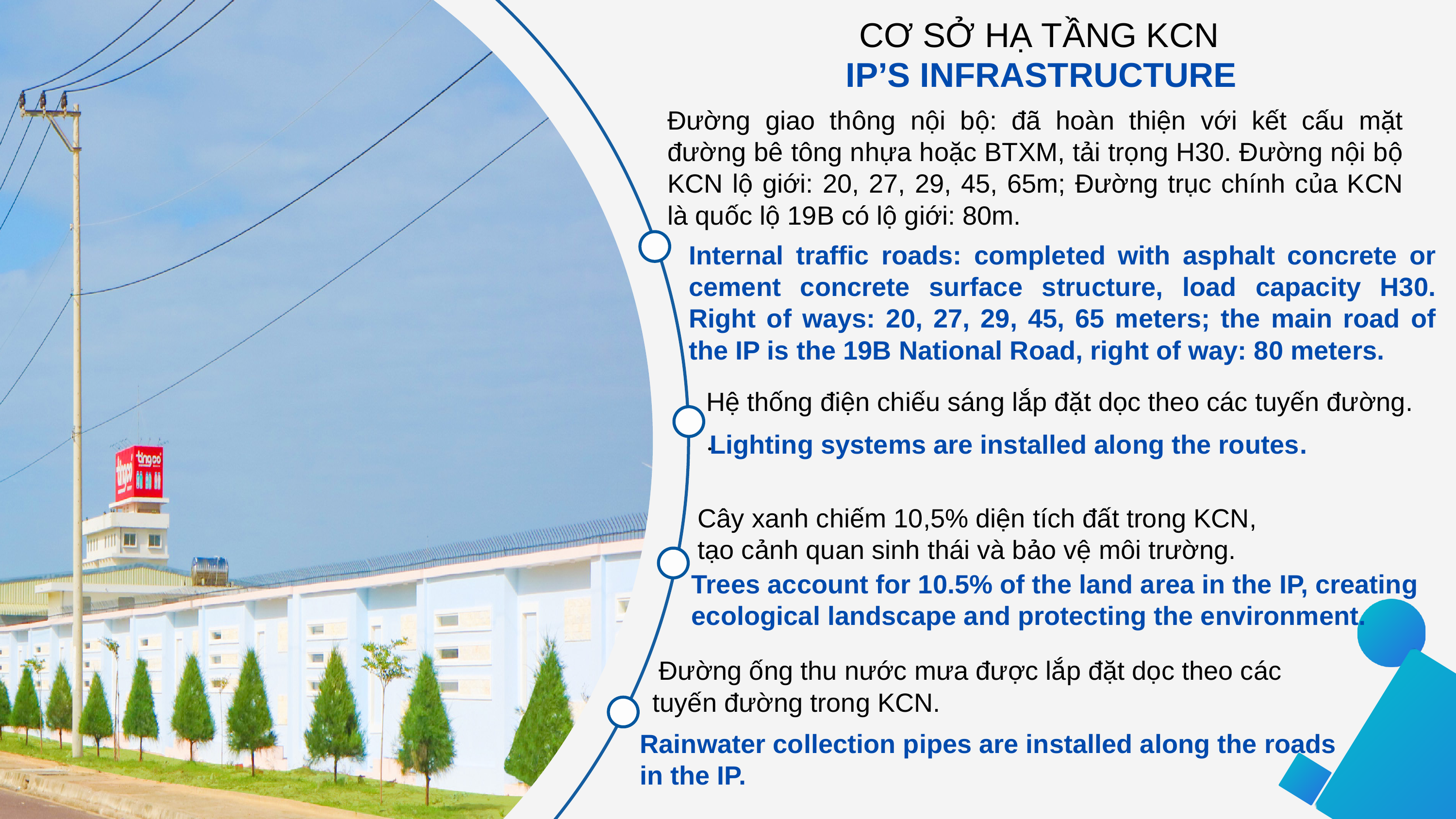

CƠ SỞ HẠ TẦNG KCN
IP’S INFRASTRUCTURE
Đường giao thông nội bộ: đã hoàn thiện với kết cấu mặt đường bê tông nhựa hoặc BTXM, tải trọng H30. Đường nội bộ KCN lộ giới: 20, 27, 29, 45, 65m; Đường trục chính của KCN là quốc lộ 19B có lộ giới: 80m.

Internal traffic roads: completed with asphalt concrete or cement concrete surface structure, load capacity H30. Right of ways: 20, 27, 29, 45, 65 meters; the main road of the IP is the 19B National Road, right of way: 80 meters.

Hệ thống điện chiếu sáng lắp đặt dọc theo các tuyến đường.
.

Lighting systems are installed along the routes.

Cây xanh chiếm 10,5% diện tích đất trong KCN,
tạo cảnh quan sinh thái và bảo vệ môi trường.

Trees account for 10.5% of the land area in the IP, creating ecological landscape and protecting the environment.

 Đường ống thu nước mưa được lắp đặt dọc theo các
tuyến đường trong KCN.

Rainwater collection pipes are installed along the roads
in the IP.